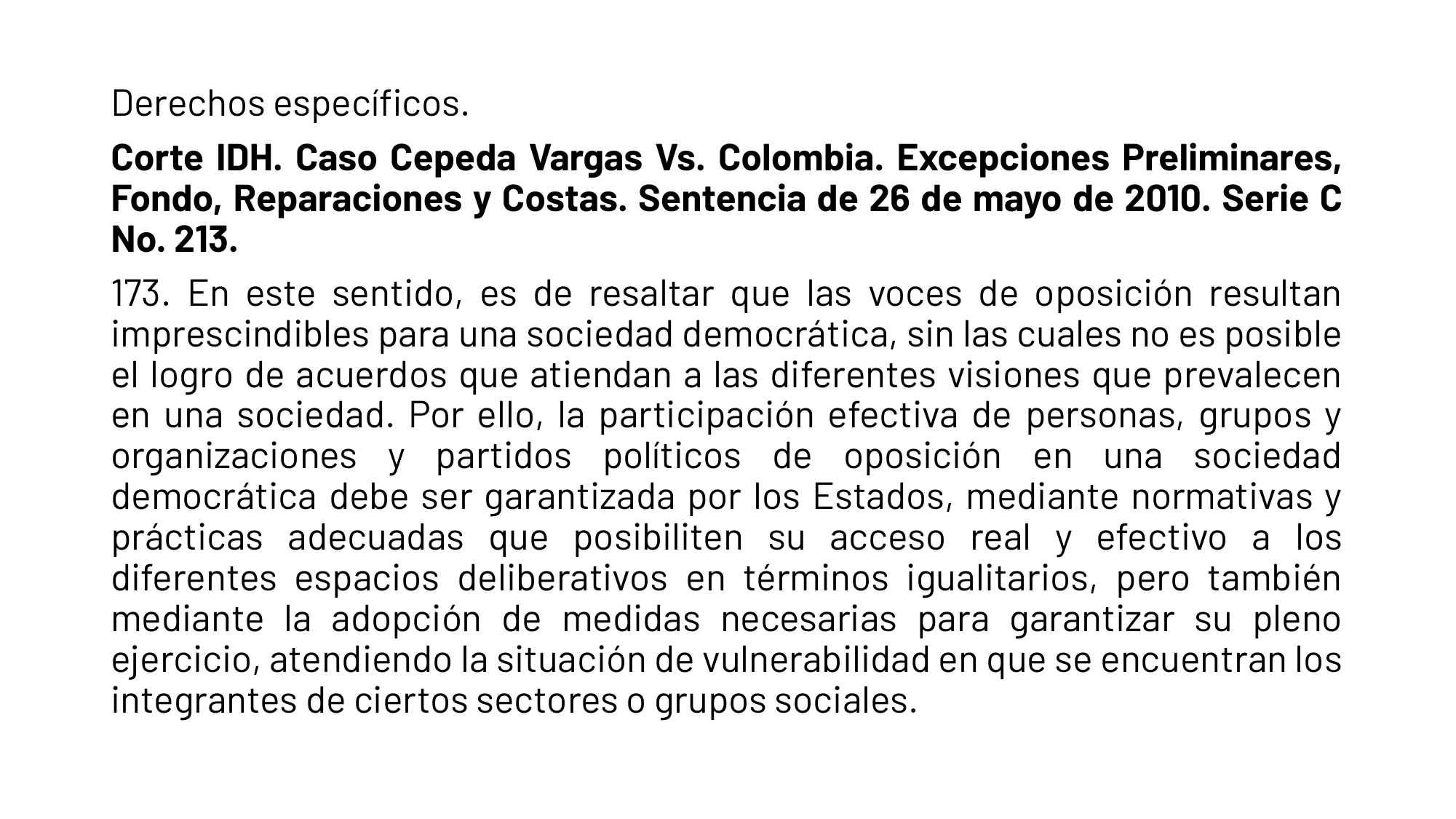

Derechos específicos.
Corte IDH. Caso Cepeda Vargas Vs. Colombia. Excepciones Preliminares, Fondo, Reparaciones y Costas. Sentencia de 26 de mayo de 2010. Serie C No. 213.
173. En este sentido, es de resaltar que las voces de oposición resultan imprescindibles para una sociedad democrática, sin las cuales no es posible el logro de acuerdos que atiendan a las diferentes visiones que prevalecen en una sociedad. Por ello, la participación efectiva de personas, grupos y organizaciones y partidos políticos de oposición en una sociedad democrática debe ser garantizada por los Estados, mediante normativas y prácticas adecuadas que posibiliten su acceso real y efectivo a los diferentes espacios deliberativos en términos igualitarios, pero también mediante la adopción de medidas necesarias para garantizar su pleno ejercicio, atendiendo la situación de vulnerabilidad en que se encuentran los integrantes de ciertos sectores o grupos sociales.